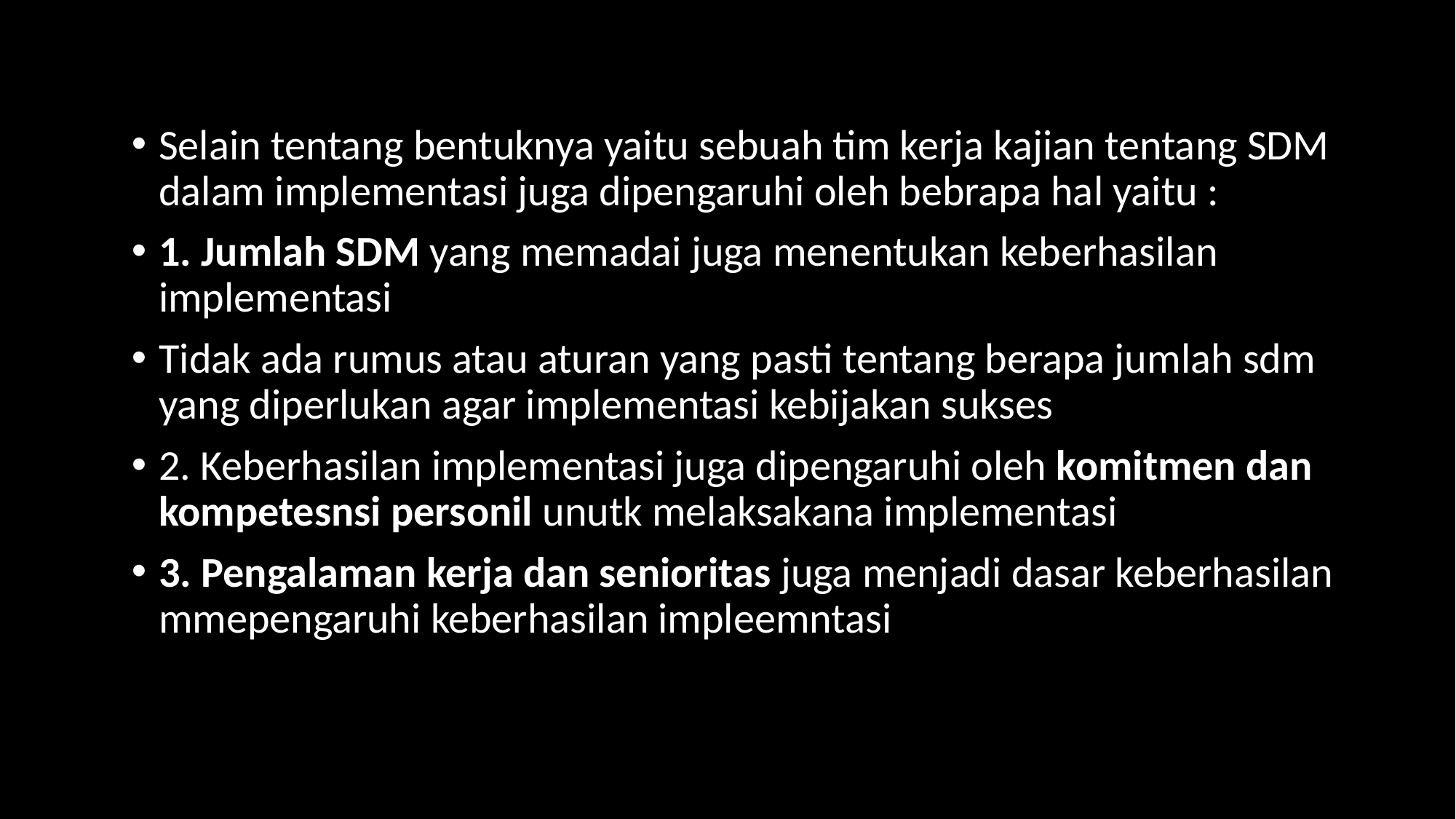

Selain tentang bentuknya yaitu sebuah tim kerja kajian tentang SDM dalam implementasi juga dipengaruhi oleh bebrapa hal yaitu :
1. Jumlah SDM yang memadai juga menentukan keberhasilan implementasi
Tidak ada rumus atau aturan yang pasti tentang berapa jumlah sdm yang diperlukan agar implementasi kebijakan sukses
2. Keberhasilan implementasi juga dipengaruhi oleh komitmen dan kompetesnsi personil unutk melaksakana implementasi
3. Pengalaman kerja dan senioritas juga menjadi dasar keberhasilan mmepengaruhi keberhasilan impleemntasi